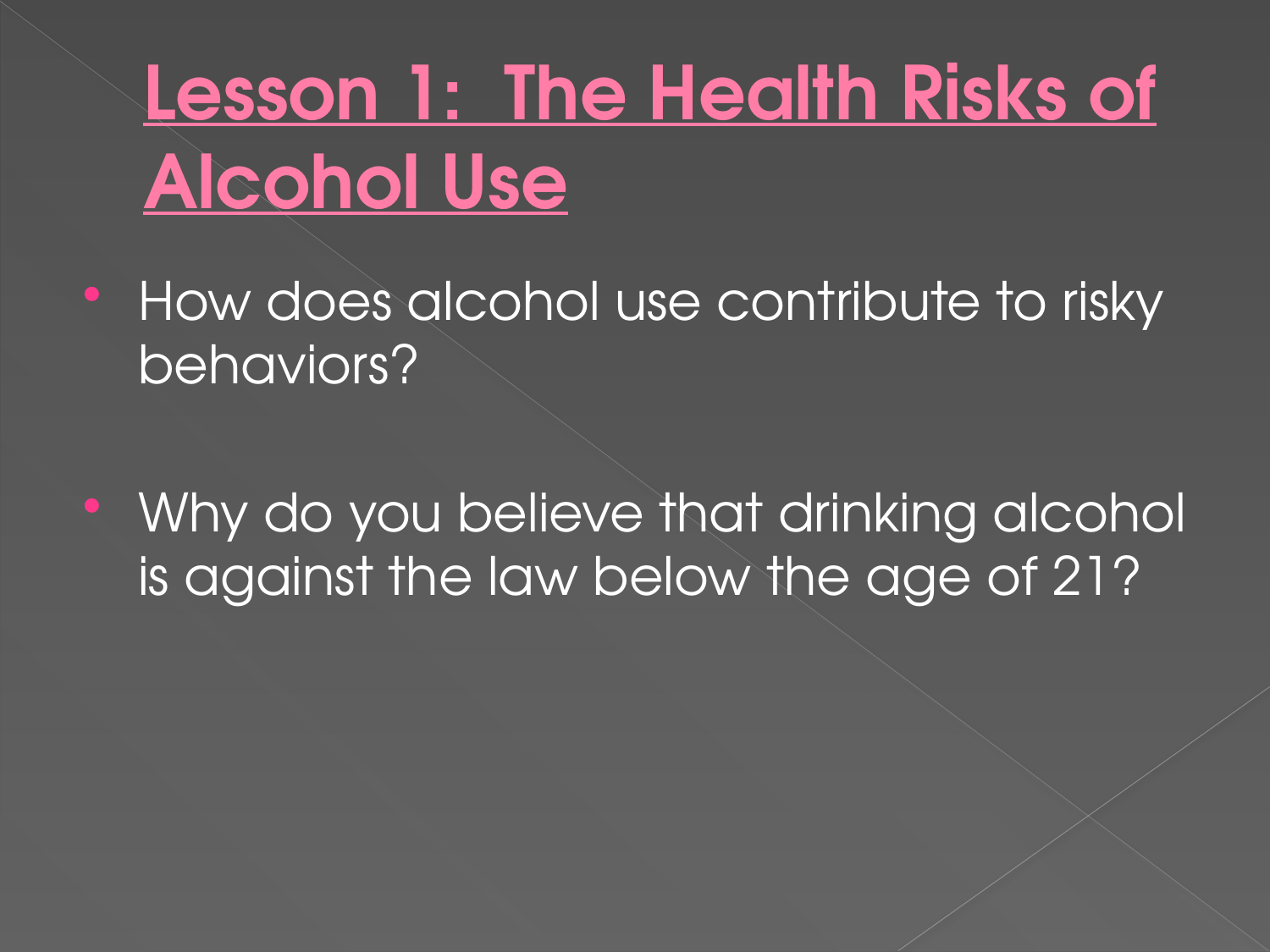

# Lesson 1:  The Health Risks of Alcohol Use
How does alcohol use contribute to risky behaviors?

Why do you believe that drinking alcohol is against the law below the age of 21?